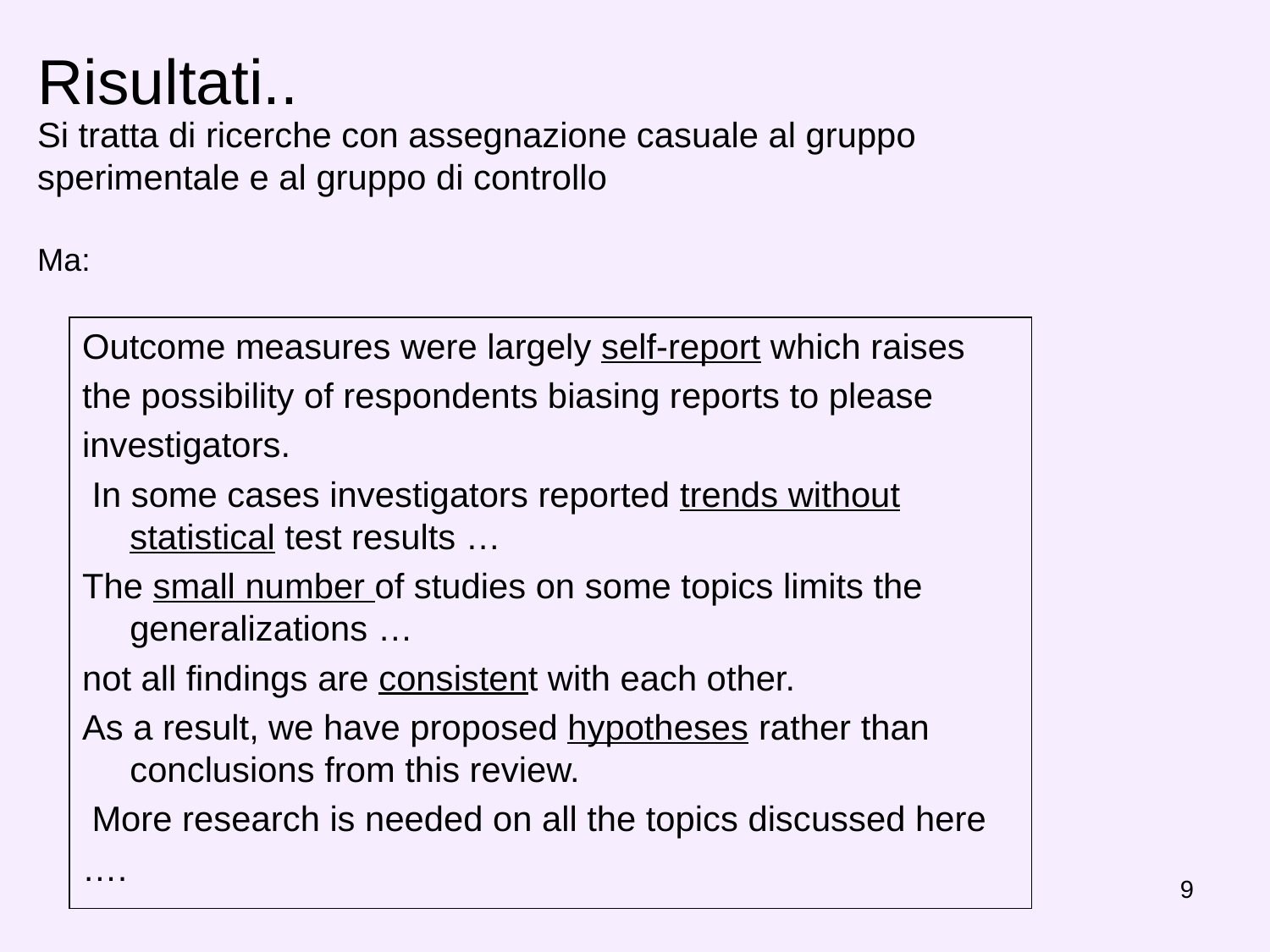

# Risultati..
Si tratta di ricerche con assegnazione casuale al gruppo sperimentale e al gruppo di controllo

Ma:
Outcome measures were largely self-report which raises
the possibility of respondents biasing reports to please
investigators.
 In some cases investigators reported trends without statistical test results …
The small number of studies on some topics limits the generalizations …
not all findings are consistent with each other.
As a result, we have proposed hypotheses rather than conclusions from this review.
 More research is needed on all the topics discussed here
….

9